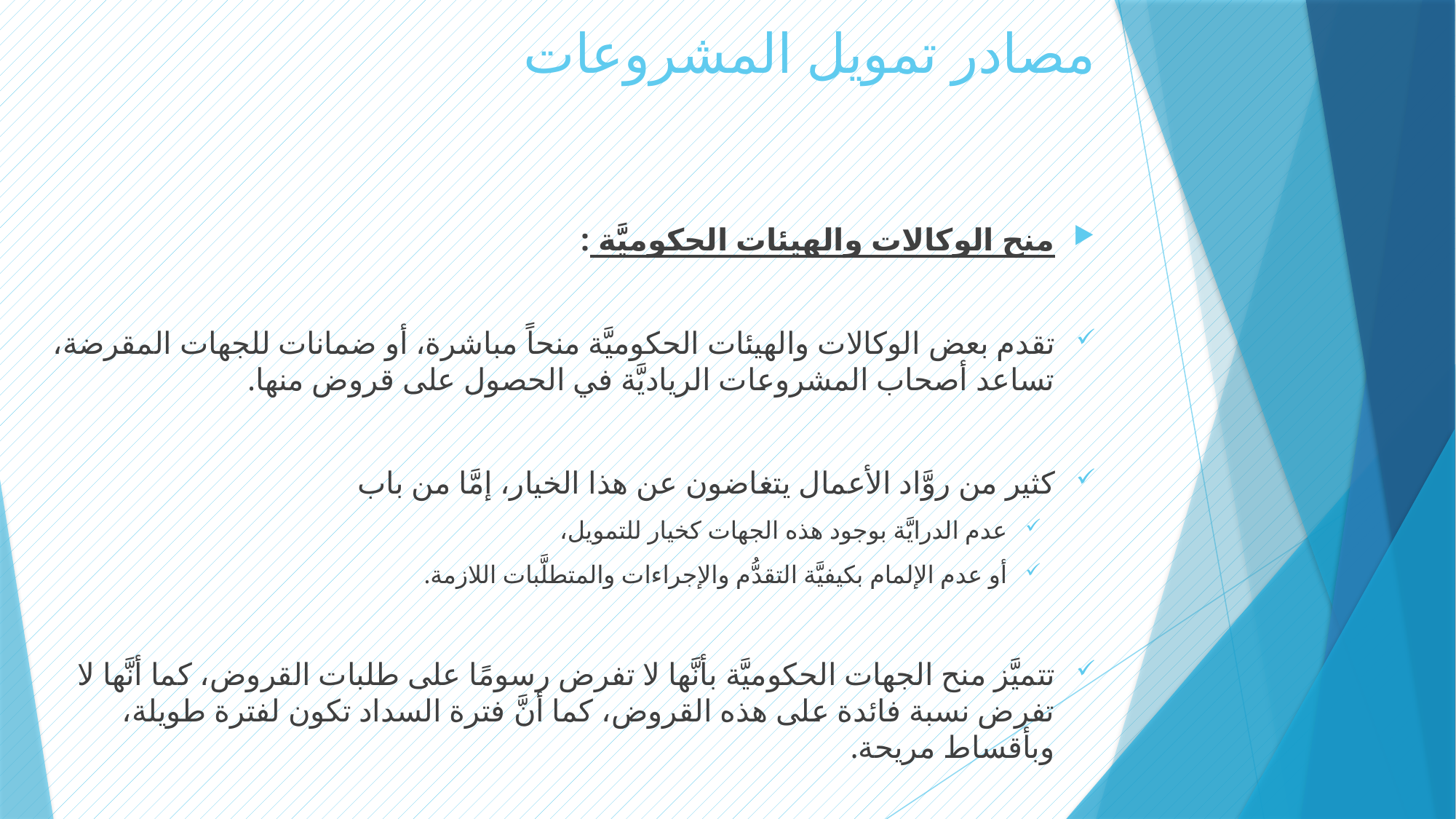

# مصادر تمويل المشروعات
منح الوكالات والهيئات الحكوميَّة :

تقدم بعض الوكالات والهيئات الحكوميَّة منحاً مباشرة، أو ضمانات للجهات المقرضة، تساعد أصحاب المشروعات الرياديَّة في الحصول على قروض منها.

كثير من روَّاد الأعمال يتغاضون عن هذا الخيار، إمَّا من باب
عدم الدرايَّة بوجود هذه الجهات كخيار للتمويل،
أو عدم الإلمام بكيفيَّة التقدُّم والإجراءات والمتطلَّبات اللازمة.

تتميَّز منح الجهات الحكوميَّة بأنَّها لا تفرض رسومًا على طلبات القروض، كما أنَّها لا تفرض نسبة فائدة على هذه القروض، كما أنَّ فترة السداد تكون لفترة طويلة، وبأقساط مريحة.